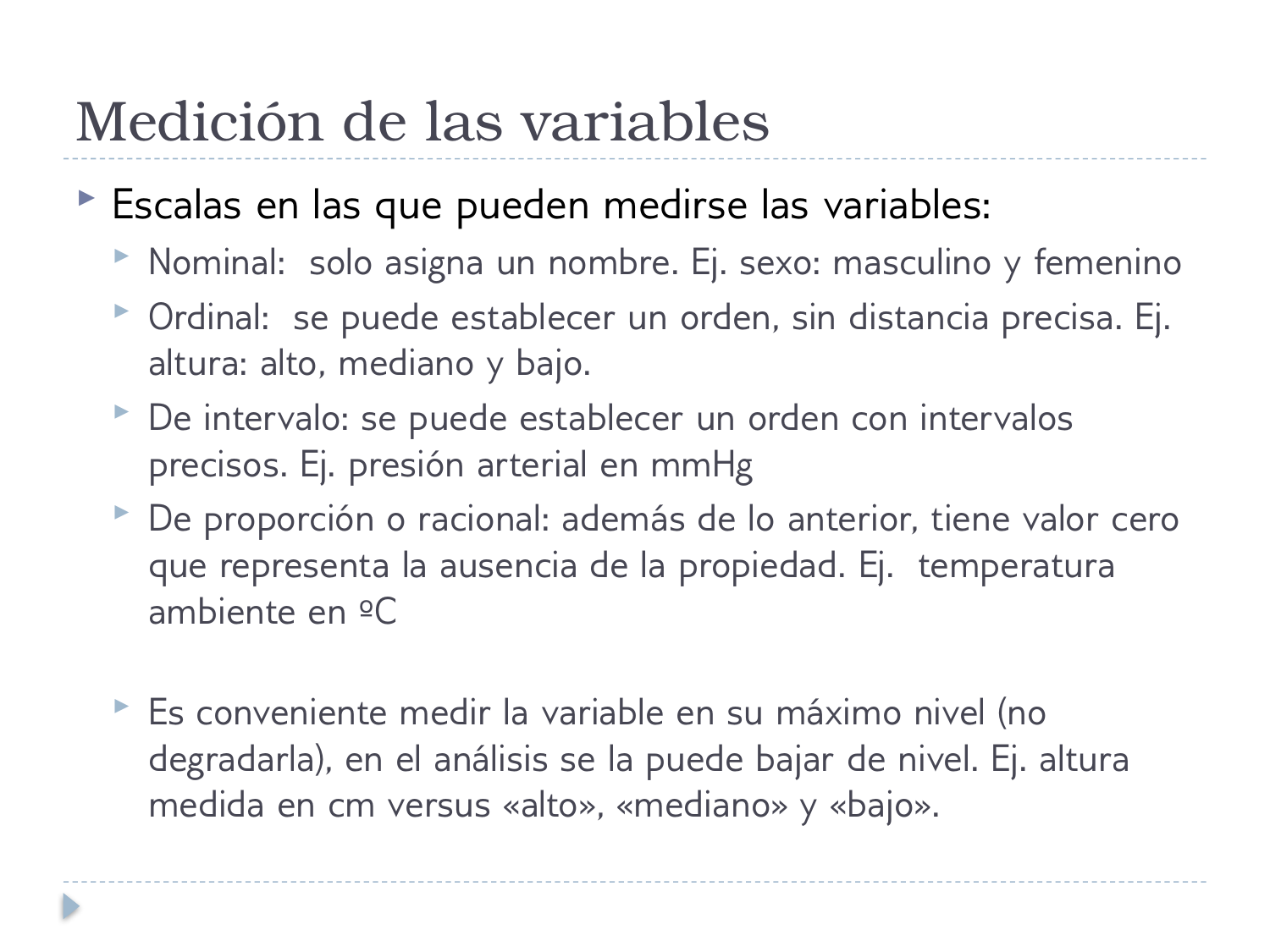

# Medición de las variables
Escalas en las que pueden medirse las variables:
Nominal:  solo asigna un nombre. Ej. sexo: masculino y femenino
Ordinal:  se puede establecer un orden, sin distancia precisa. Ej. altura: alto, mediano y bajo.
De intervalo: se puede establecer un orden con intervalos precisos. Ej. presión arterial en mmHg
De proporción o racional: además de lo anterior, tiene valor cero que representa la ausencia de la propiedad. Ej.  temperatura ambiente en ºC
Es conveniente medir la variable en su máximo nivel (no degradarla), en el análisis se la puede bajar de nivel. Ej. altura medida en cm versus «alto», «mediano» y «bajo».